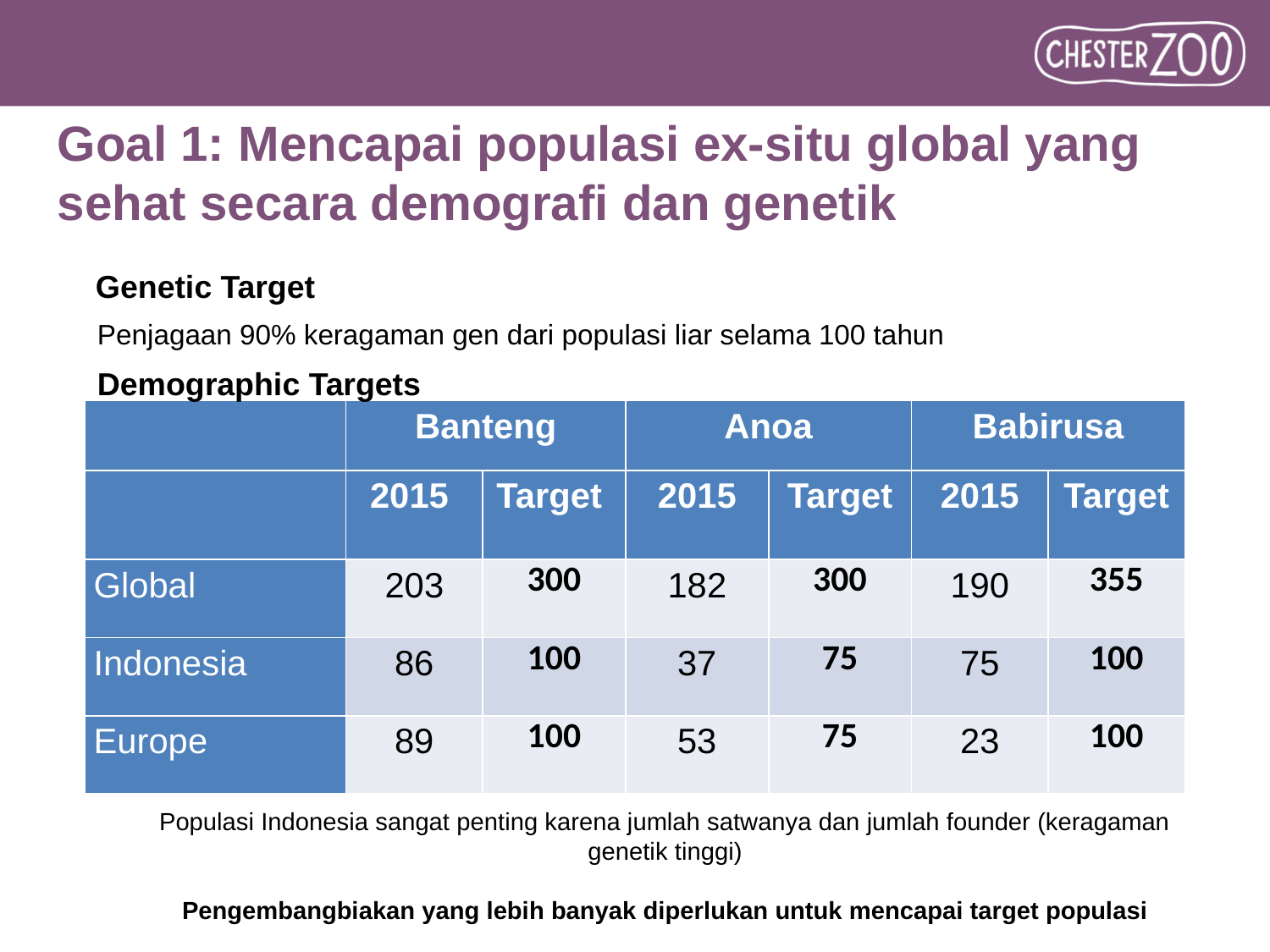

# Goal 1: Mencapai populasi ex-situ global yang sehat secara demografi dan genetik
Genetic Target
Penjagaan 90% keragaman gen dari populasi liar selama 100 tahun
Demographic Targets
|  | Banteng |  | Anoa |  | Babirusa |  |
| --- | --- | --- | --- | --- | --- | --- |
|  | 2015 | Target | 2015 | Target | 2015 | Target |
| Global | 203 | 300 | 182 | 300 | 190 | 355 |
| Indonesia | 86 | 100 | 37 | 75 | 75 | 100 |
| Europe | 89 | 100 | 53 | 75 | 23 | 100 |
Populasi Indonesia sangat penting karena jumlah satwanya dan jumlah founder (keragaman genetik tinggi)
Pengembangbiakan yang lebih banyak diperlukan untuk mencapai target populasi